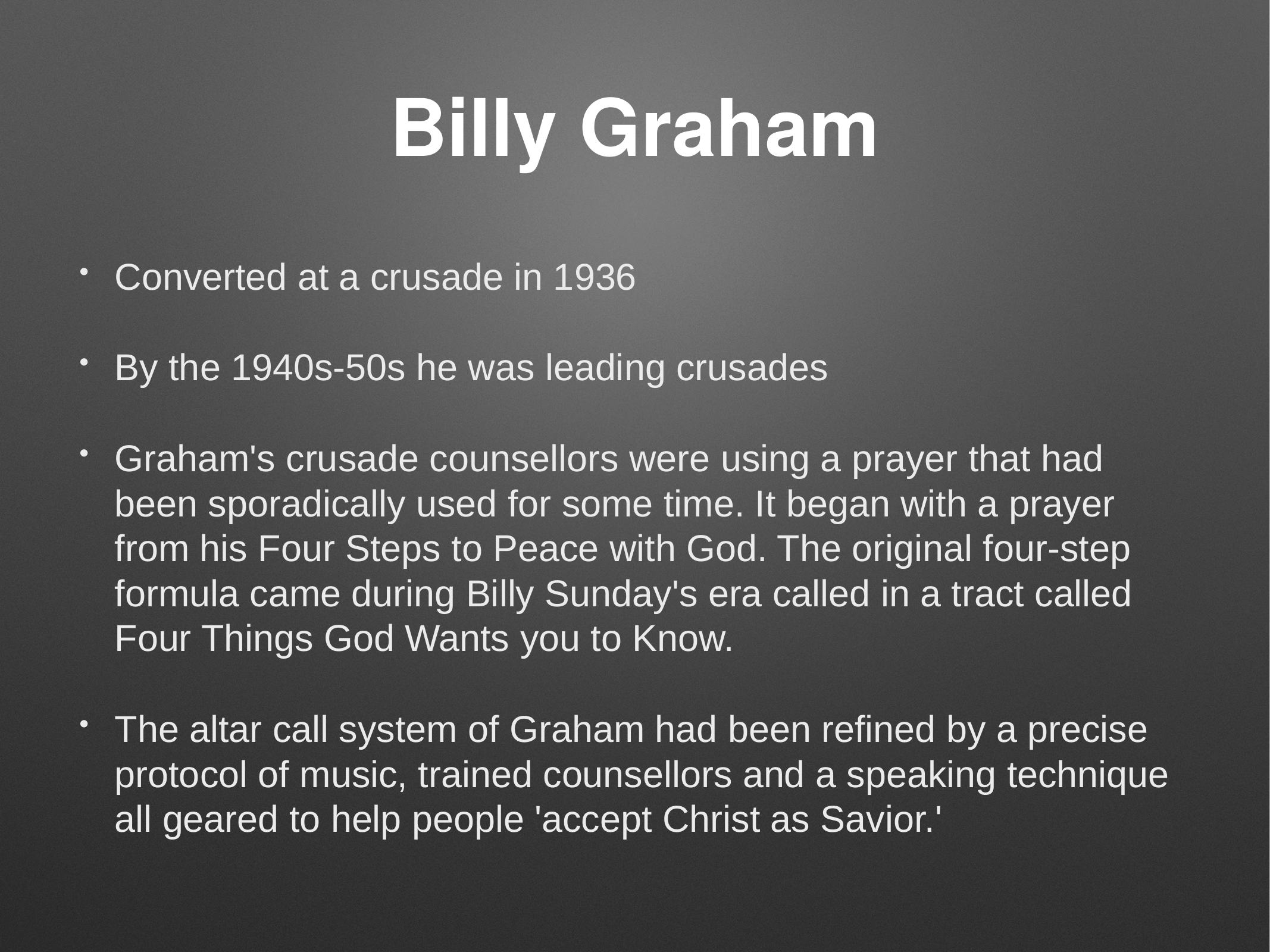

# Billy Graham
Converted at a crusade in 1936
By the 1940s-50s he was leading crusades
Graham's crusade counsellors were using a prayer that had been sporadically used for some time. It began with a prayer from his Four Steps to Peace with God. The original four-step formula came during Billy Sunday's era called in a tract called Four Things God Wants you to Know.
The altar call system of Graham had been refined by a precise protocol of music, trained counsellors and a speaking technique all geared to help people 'accept Christ as Savior.'